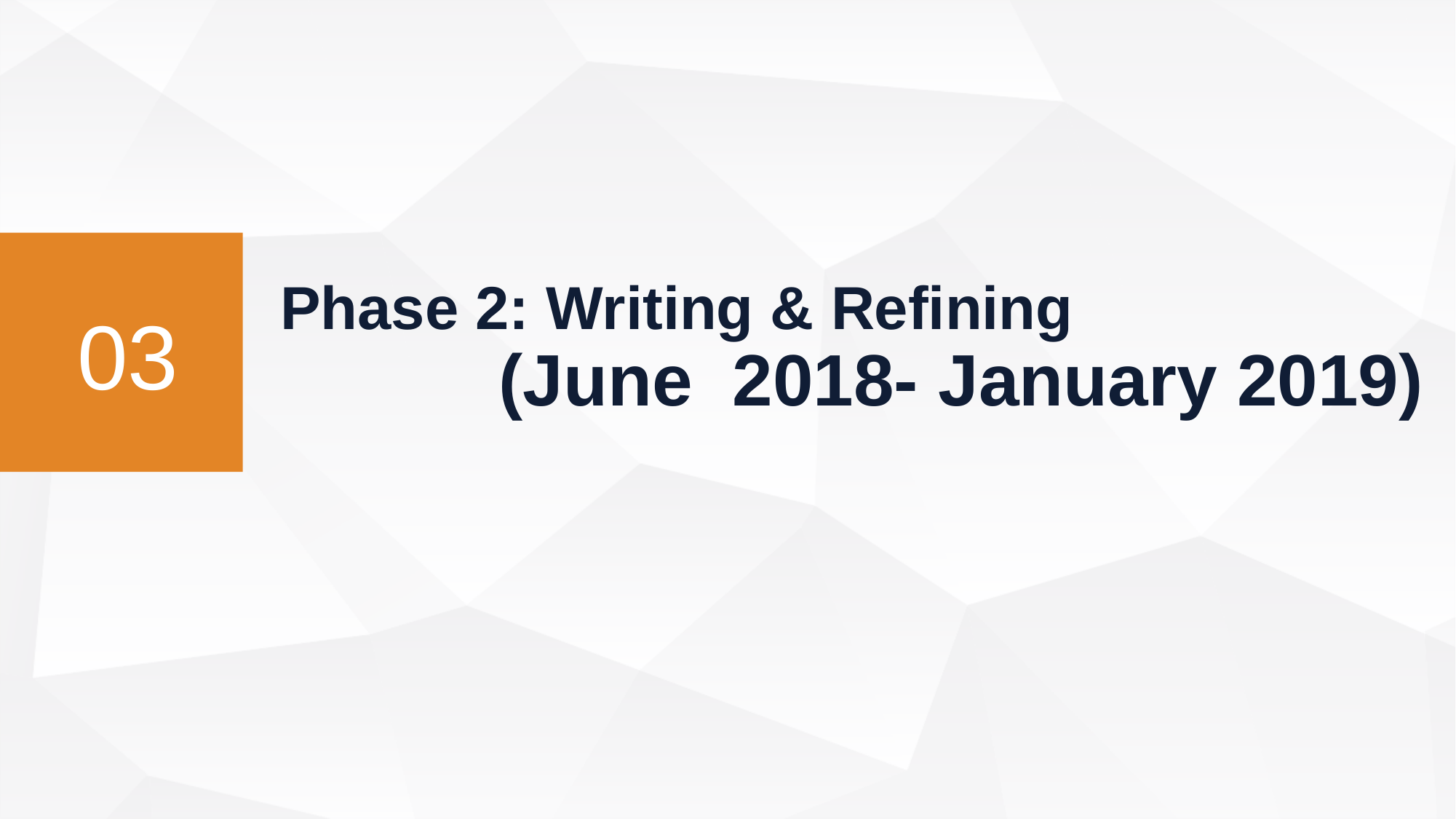

# Phase 2: Writing & Refining (June  2018- January 2019)
03